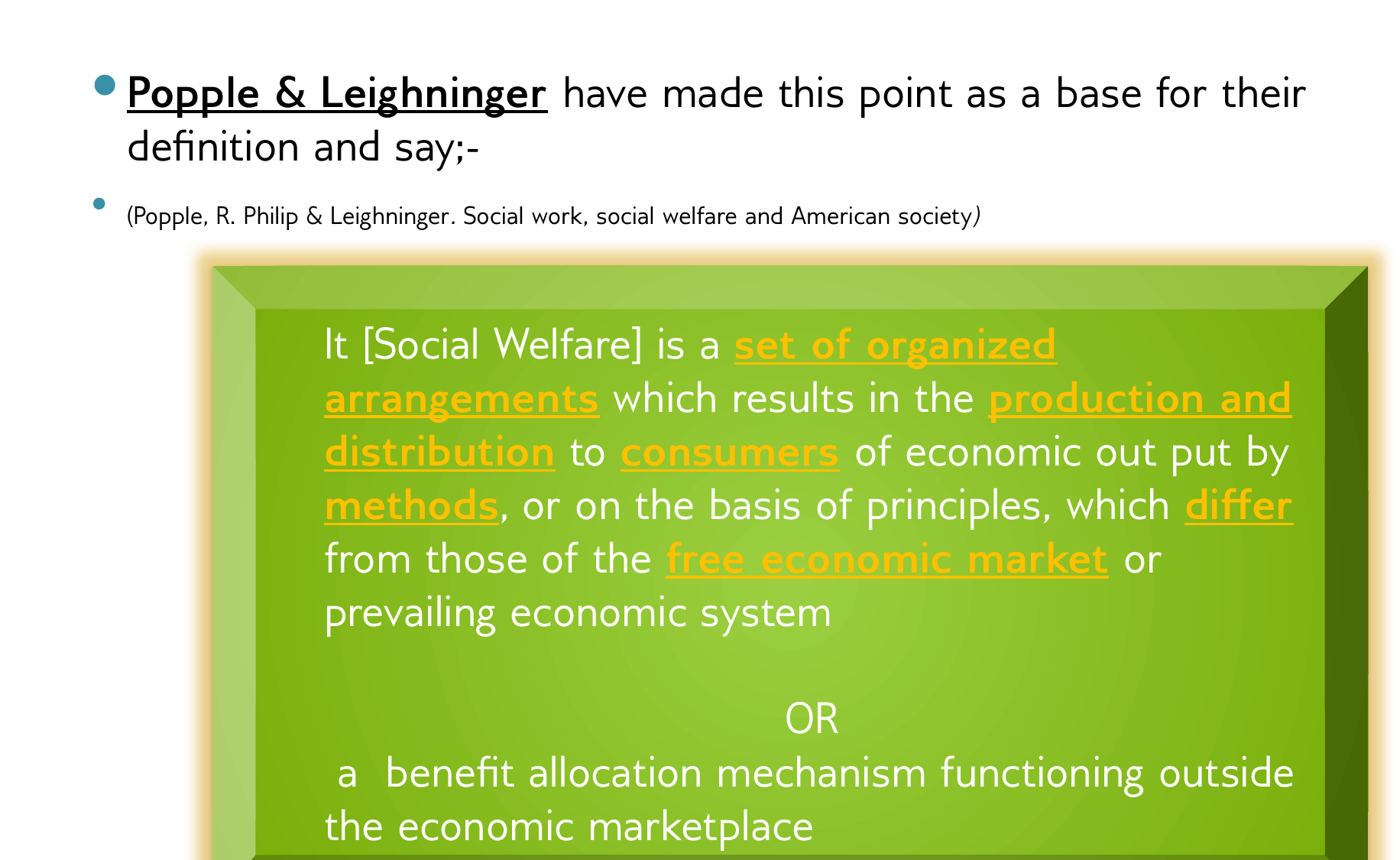

Popple & Leighninger have made this point as a base for their definition and say;-
(Popple, R. Philip & Leighninger. Social work, social welfare and American society)
It [Social Welfare] is a set of organized arrangements which results in the production and distribution to consumers of economic out put by methods, or on the basis of principles, which differ from those of the free economic market or prevailing economic system

OR
 a  benefit allocation mechanism functioning outside the economic marketplace